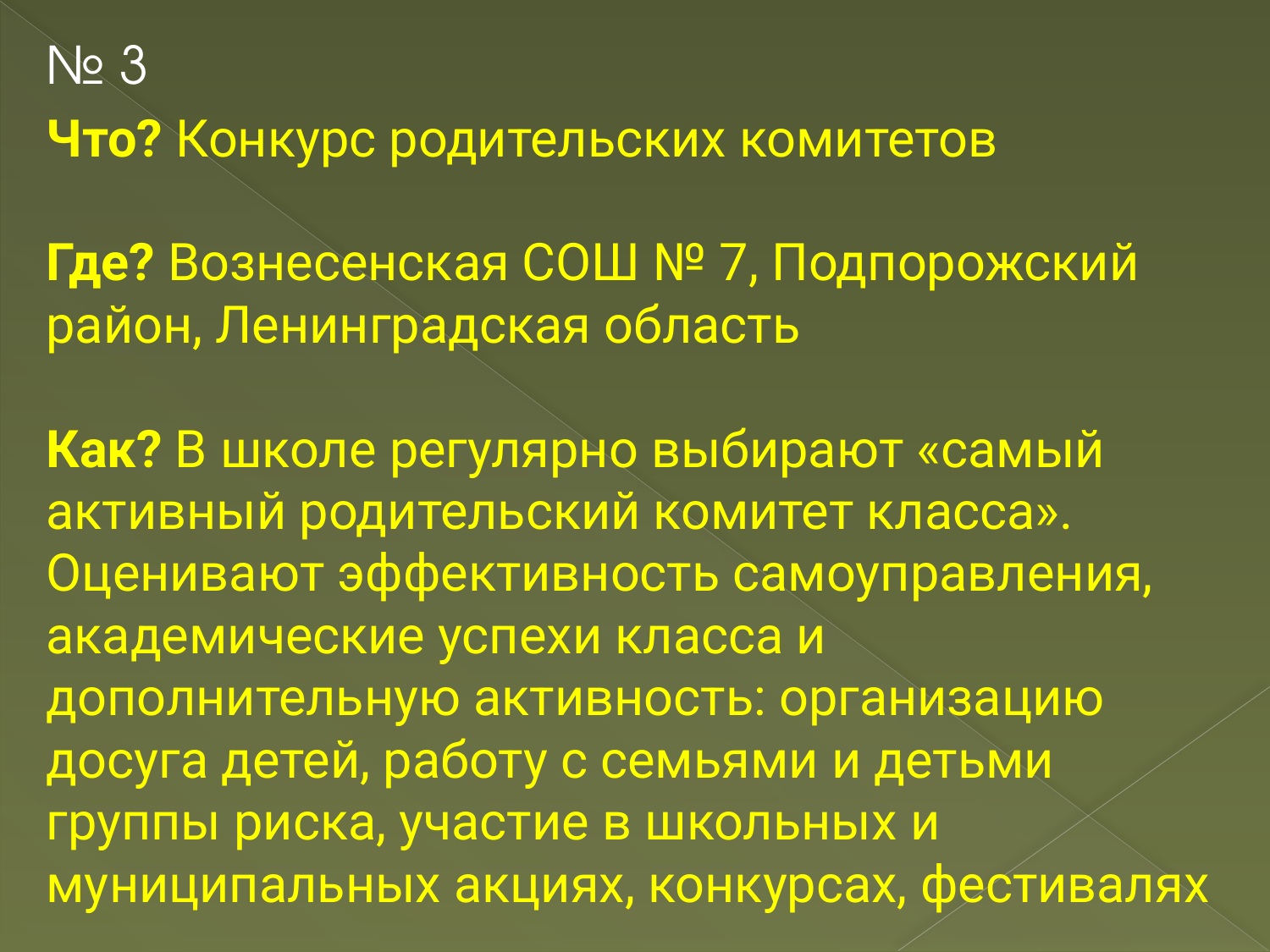

№ 3
Что? Конкурс родительских комитетов
Где? Вознесенская СОШ № 7, Подпорожский район, Ленинградская область
Как? В школе регулярно выбирают «самый активный родительский комитет класса». Оценивают эффективность самоуправления, академические успехи класса и дополнительную активность: организацию досуга детей, работу с семьями и детьми группы риска, участие в школьных и муниципальных акциях, конкурсах, фестивалях